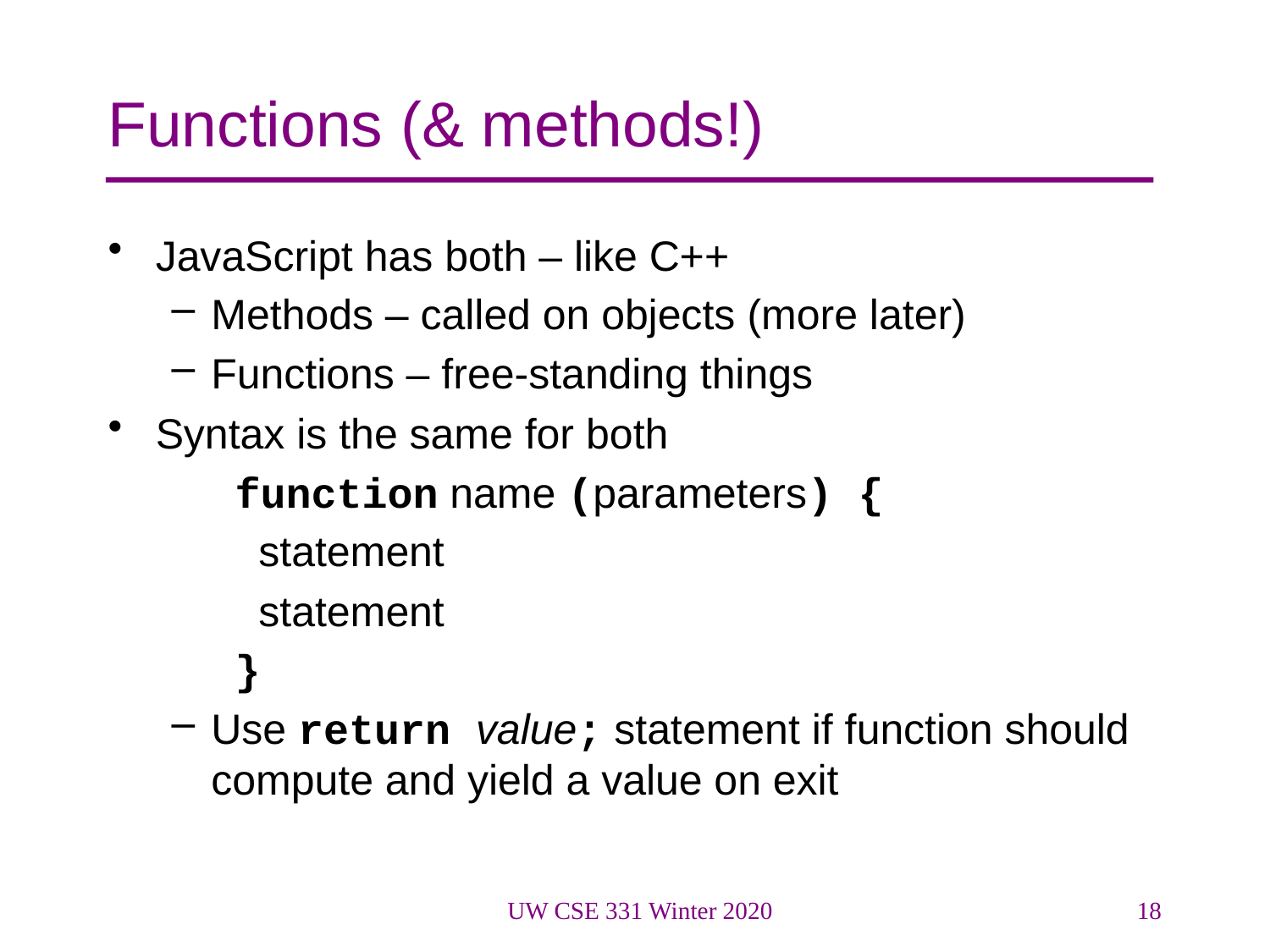

# Functions (& methods!)
JavaScript has both – like C++
Methods – called on objects (more later)
Functions – free-standing things
Syntax is the same for both
function name (parameters) {
  statement
  statement
}
Use return value; statement if function should compute and yield a value on exit
UW CSE 331 Winter 2020
18